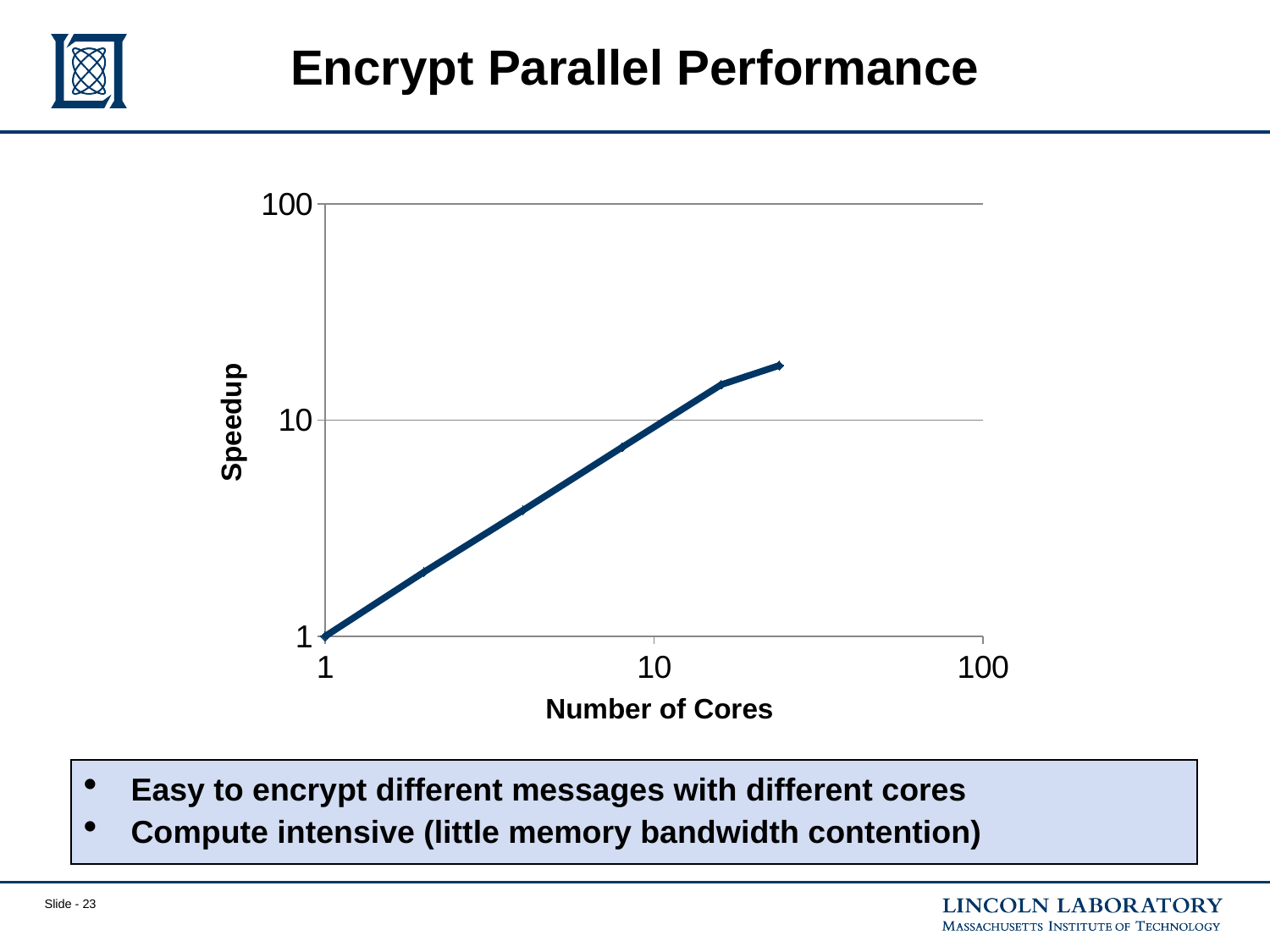

# Encrypt Parallel Performance

### Chart

| Category | Series 1 |
|---|---|
Speedup
Number of Cores
Easy to encrypt different messages with different cores
Compute intensive (little memory bandwidth contention)